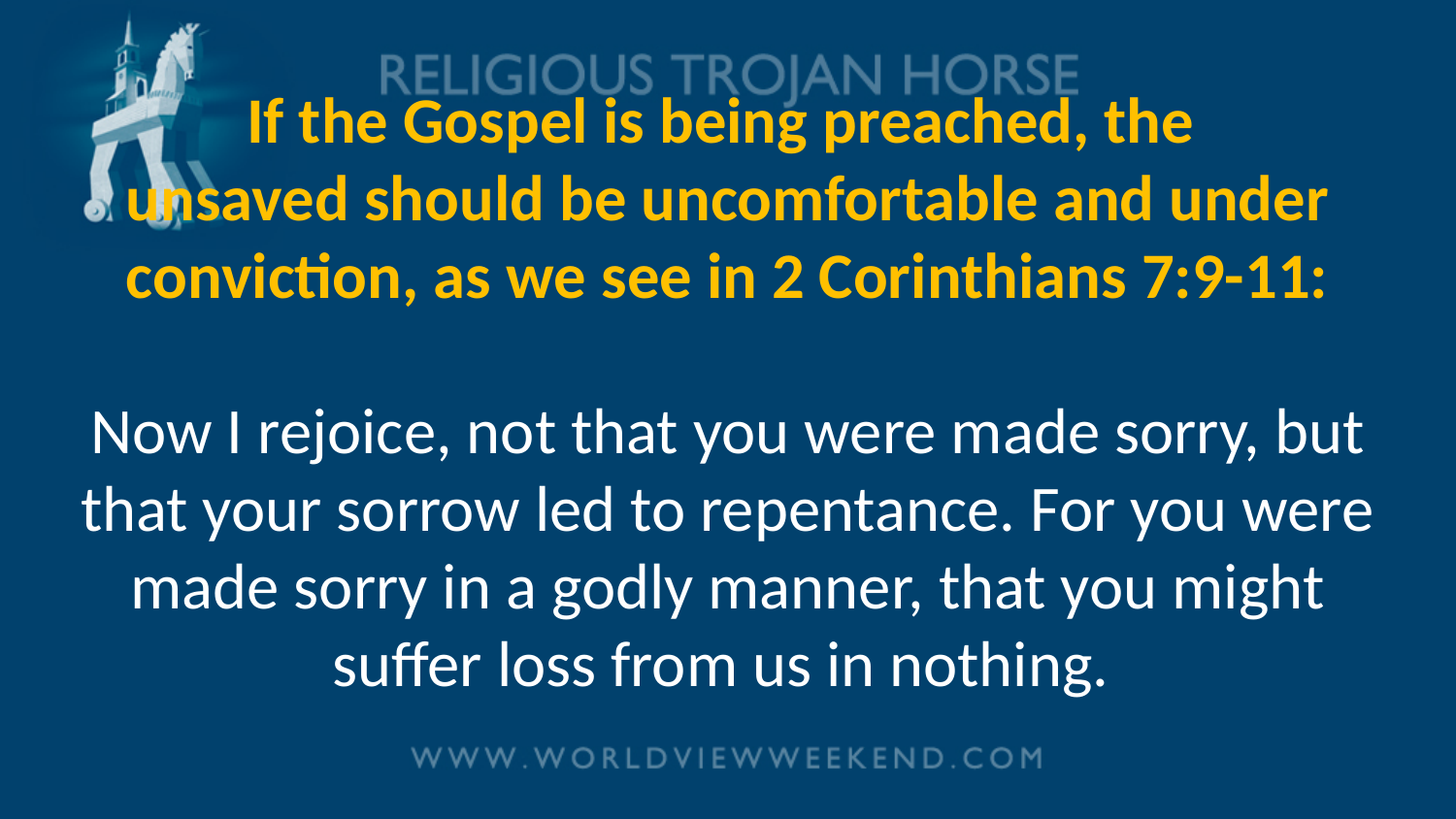

# If the Gospel is being preached, the unsaved should be uncomfortable and under conviction, as we see in 2 Corinthians 7:9-11: Now I rejoice, not that you were made sorry, but that your sorrow led to repentance. For you were made sorry in a godly manner, that you might suffer loss from us in nothing.